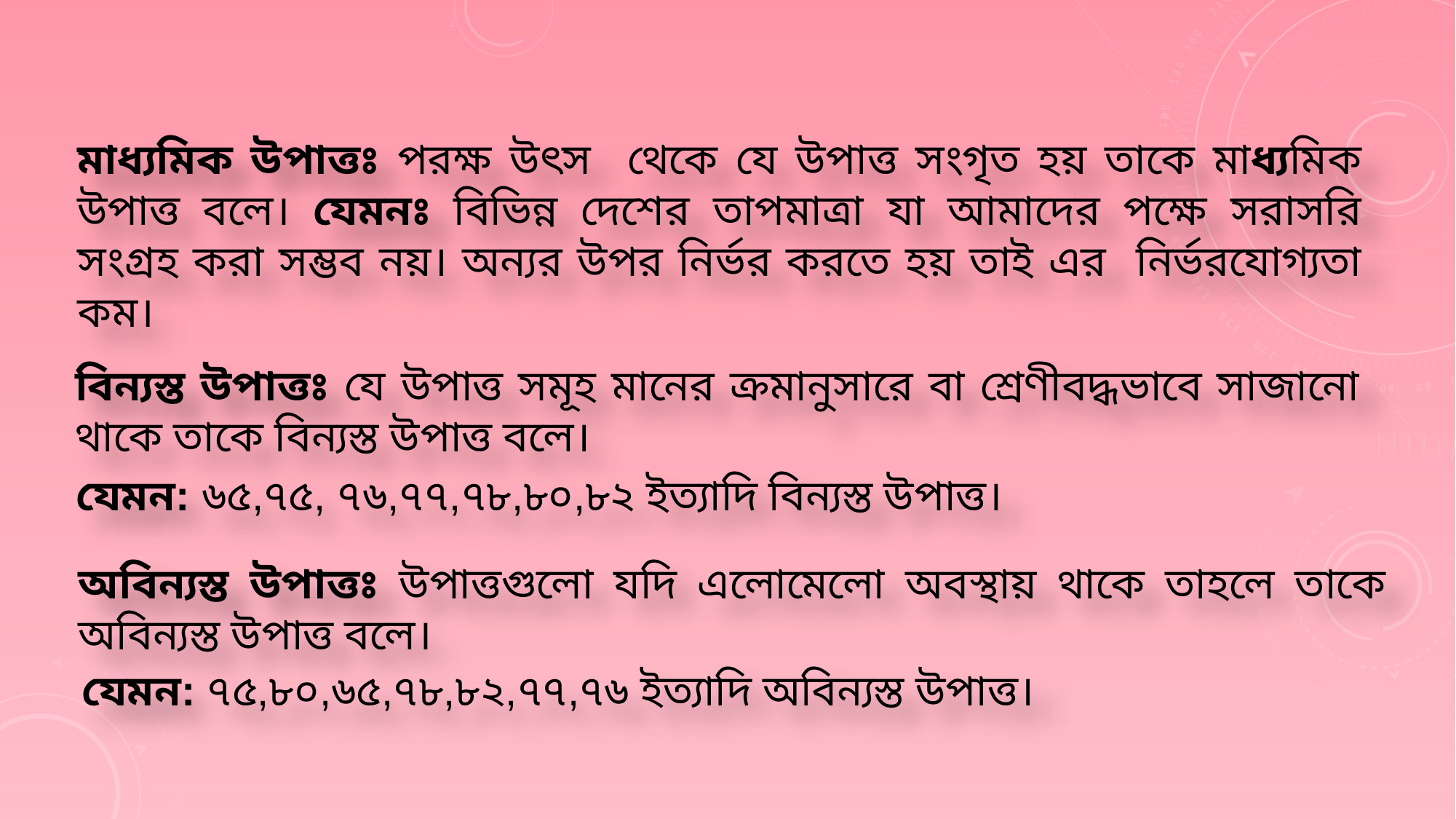

মাধ্যমিক উপাত্তঃ পরক্ষ উৎস  থেকে যে উপাত্ত সংগৃত হয় তাকে মাধ্যমিক উপাত্ত বলে। যেমনঃ বিভিন্ন দেশের তাপমাত্রা যা আমাদের পক্ষে সরাসরি সংগ্রহ করা সম্ভব নয়। অন্যর উপর নির্ভর করতে হয় তাই এর  নির্ভরযোগ্যতা কম।
বিন্যস্ত উপাত্তঃ যে উপাত্ত সমূহ মানের ক্রমানুসারে বা শ্রেণীবদ্ধভাবে সাজানো থাকে তাকে বিন্যস্ত উপাত্ত বলে।

যেমন: ৬৫,৭৫, ৭৬,৭৭,৭৮,৮০,৮২ ইত্যাদি বিন্যস্ত উপাত্ত।
অবিন্যস্ত উপাত্তঃ উপাত্তগুলো যদি এলোমেলো অবস্থায় থাকে তাহলে তাকে অবিন্যস্ত উপাত্ত বলে।
যেমন: ৭৫,৮০,৬৫,৭৮,৮২,৭৭,৭৬ ইত্যাদি অবিন্যস্ত উপাত্ত।